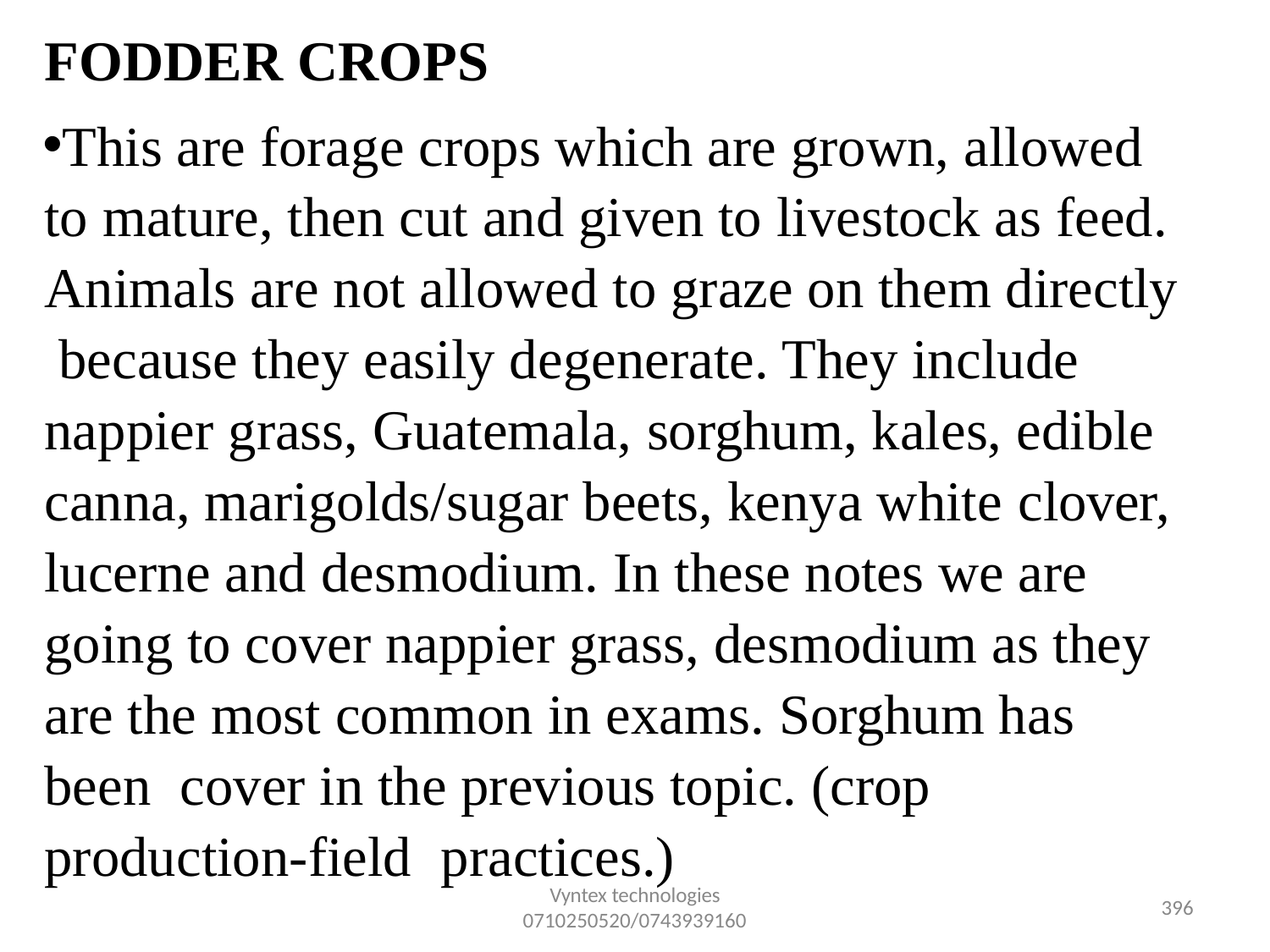

FODDER CROPS
This are forage crops which are grown, allowed  to mature, then cut and given to livestock as feed.  Animals are not allowed to graze on them directly  because they easily degenerate. They include  nappier grass, Guatemala, sorghum, kales, edible  canna, marigolds/sugar beets, kenya white clover,  lucerne and desmodium. In these notes we are  going to cover nappier grass, desmodium as they  are the most common in exams. Sorghum has been  cover in the previous topic. (crop production-field  practices.)
Vyntex technologies
0710250520/0743939160
396